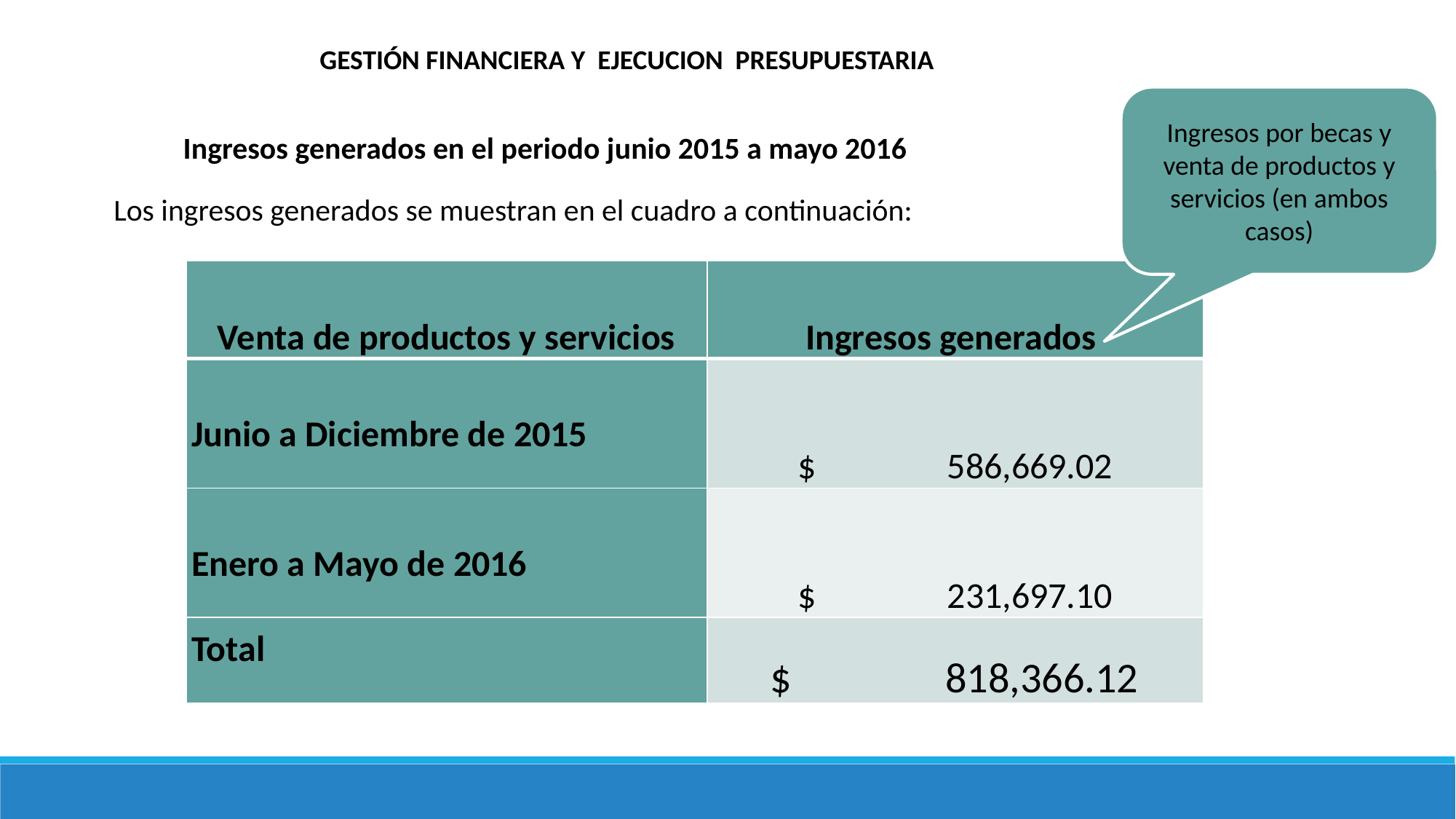

GESTIÓN FINANCIERA Y  EJECUCION  PRESUPUESTARIA
Ingresos por becas y venta de productos y servicios (en ambos casos)
Ingresos generados en el periodo junio 2015 a mayo 2016
Los ingresos generados se muestran en el cuadro a continuación:
| Venta de productos y servicios | Ingresos generados |
| --- | --- |
| Junio a Diciembre de 2015 | $ 586,669.02 |
| Enero a Mayo de 2016 | $ 231,697.10 |
| Total | $ 818,366.12 |